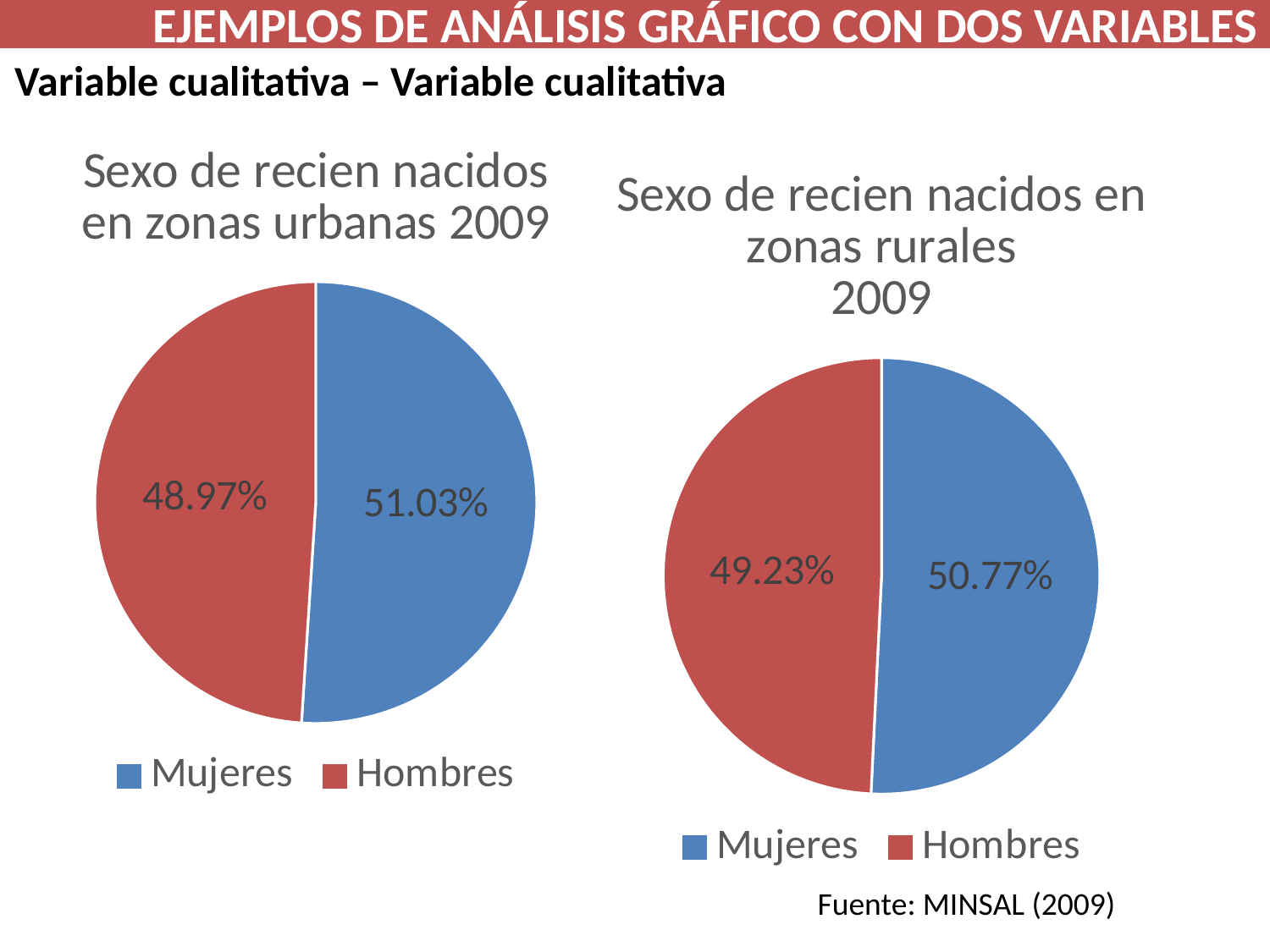

EJEMPLOS DE ANÁLISIS GRÁFICO CON DOS VARIABLES
Variable cualitativa – Variable cualitativa

### Chart: Sexo de recien nacidos en zonas urbanas 2009

| Category |  |
|---|---|
| Mujeres | 0.5103287917828527 |
| Hombres | 0.48967120821714727 |

### Chart: Sexo de recien nacidos en zonas rurales
2009

| Category |  |
|---|---|
| Mujeres | 0.5076983196561157 |
| Hombres | 0.49230168034388433 |
Fuente: MINSAL (2009)